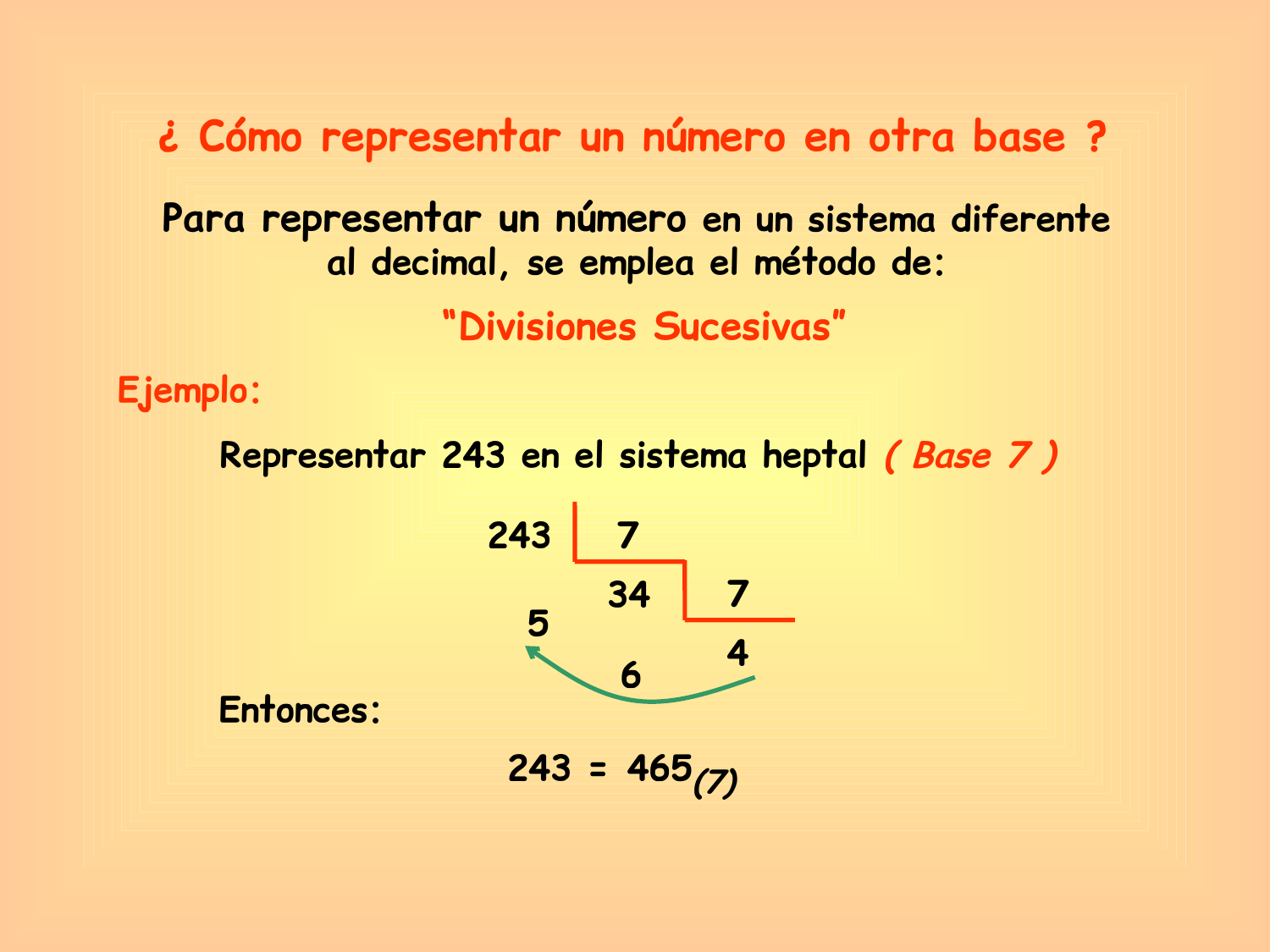

¿ Cómo representar un número en otra base ?
Para representar un número en un sistema diferente al decimal, se emplea el método de:
 “Divisiones Sucesivas”
Ejemplo:
Representar 243 en el sistema heptal ( Base 7 )

243
7

7
34
5

4

6
Entonces:
243 =
465
(7)